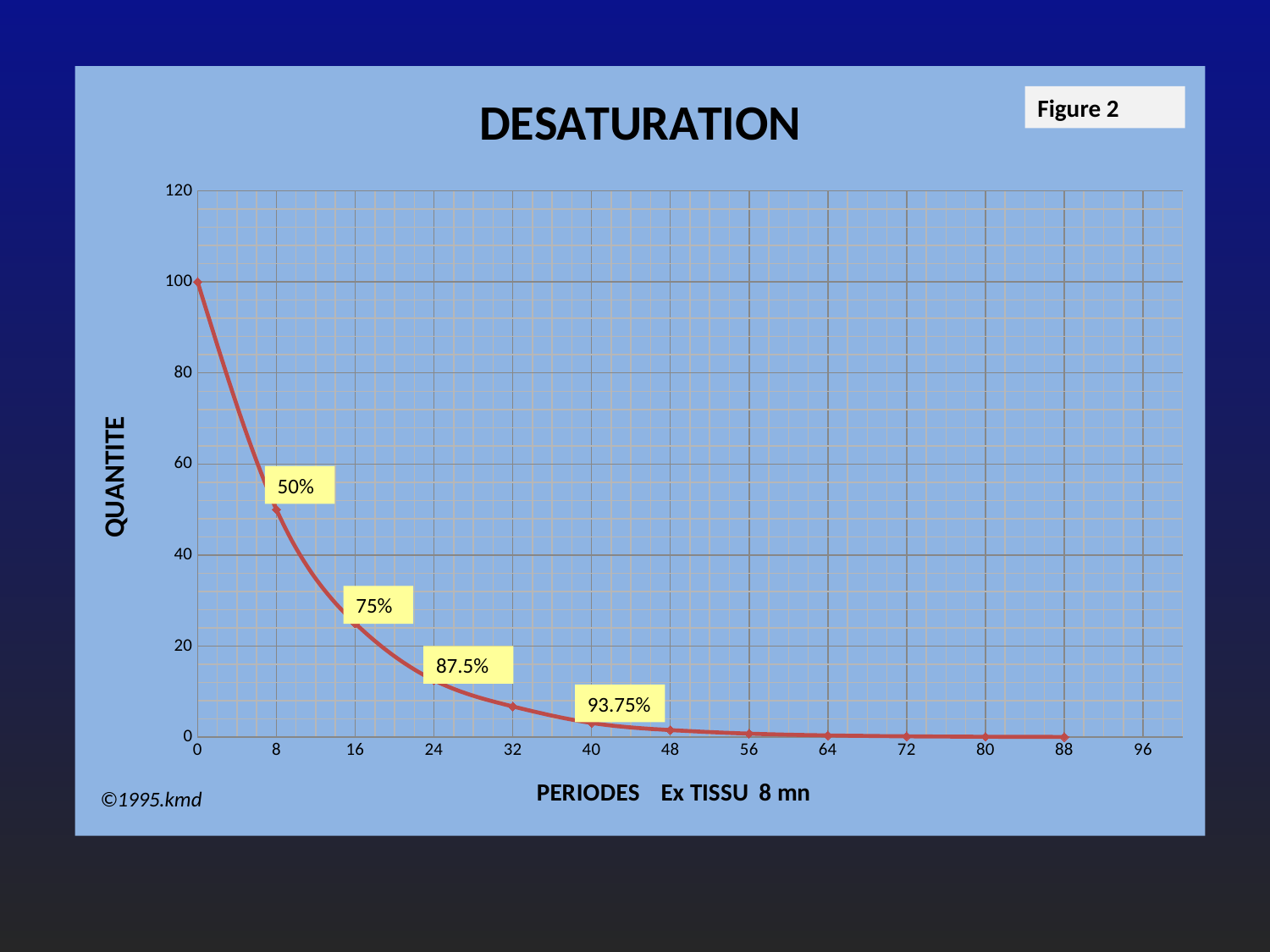

### Chart: DESATURATION

| Category |  |
|---|---|
Figure 2
50%
75%
87.5%
93.75%